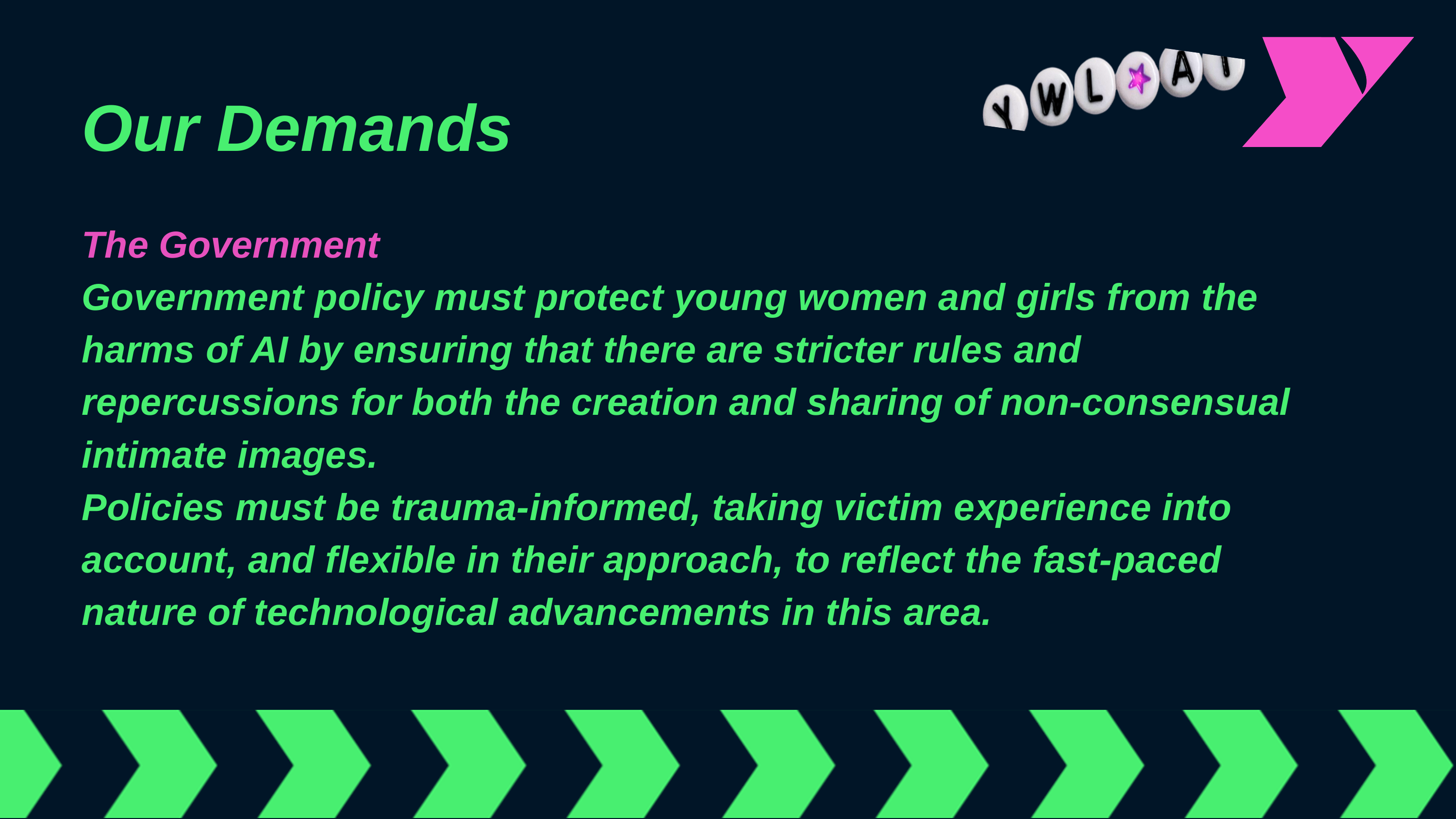

Our Demands
The Government
Government policy must protect young women and girls from the harms of AI by ensuring that there are stricter rules and repercussions for both the creation and sharing of non-consensual intimate images.
Policies must be trauma-informed, taking victim experience into account, and flexible in their approach, to reflect the fast-paced nature of technological advancements in this area.